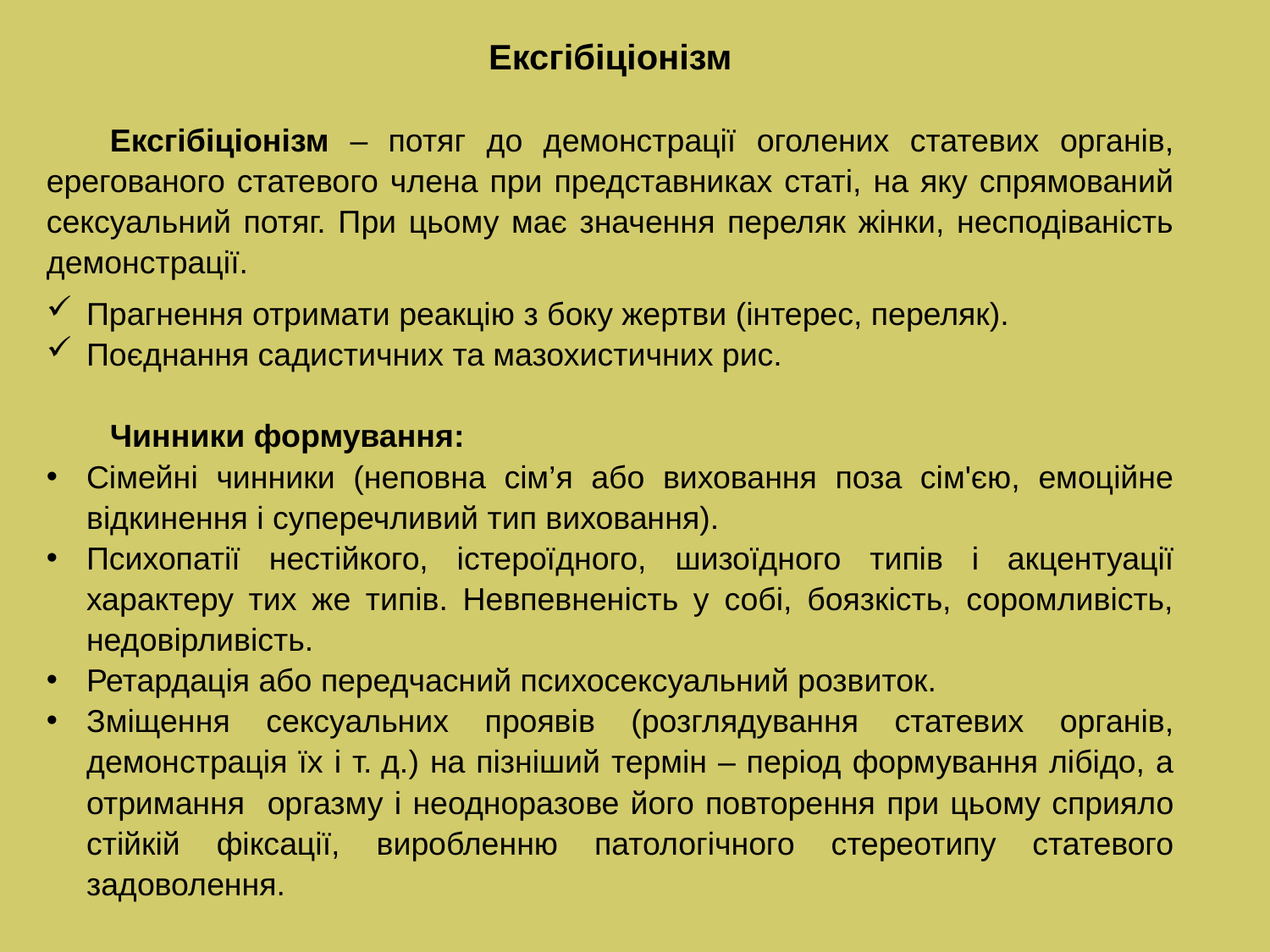

Ексгібіціонізм

Ексгібіціонізм – потяг до демонстрації оголених статевих органів, ерегованого статевого члена при представниках статі, на яку спрямований сексуальний потяг. При цьому має значення переляк жінки, несподіваність демонстрації.
Прагнення отримати реакцію з боку жертви (інтерес, переляк).
Поєднання садистичних та мазохистичних рис.

Чинники формування:
Сімейні чинники (неповна сім’я або виховання поза сім'єю, емоційне відкинення і суперечливий тип виховання).
Психопатії нестійкого, істероїдного, шизоїдного типів і акцентуації характеру тих же типів. Невпевненість у собі, боязкість, соромливість, недовірливість.
Ретардація або передчасний психосексуальний розвиток.
Зміщення сексуальних проявів (розглядування статевих органів, демонстрація їх і т. д.) на пізніший термін – період формування лібідо, а отримання  оргазму і неодноразове його повторення при цьому сприяло стійкій фіксації, виробленню патологічного стереотипу статевого задоволення.